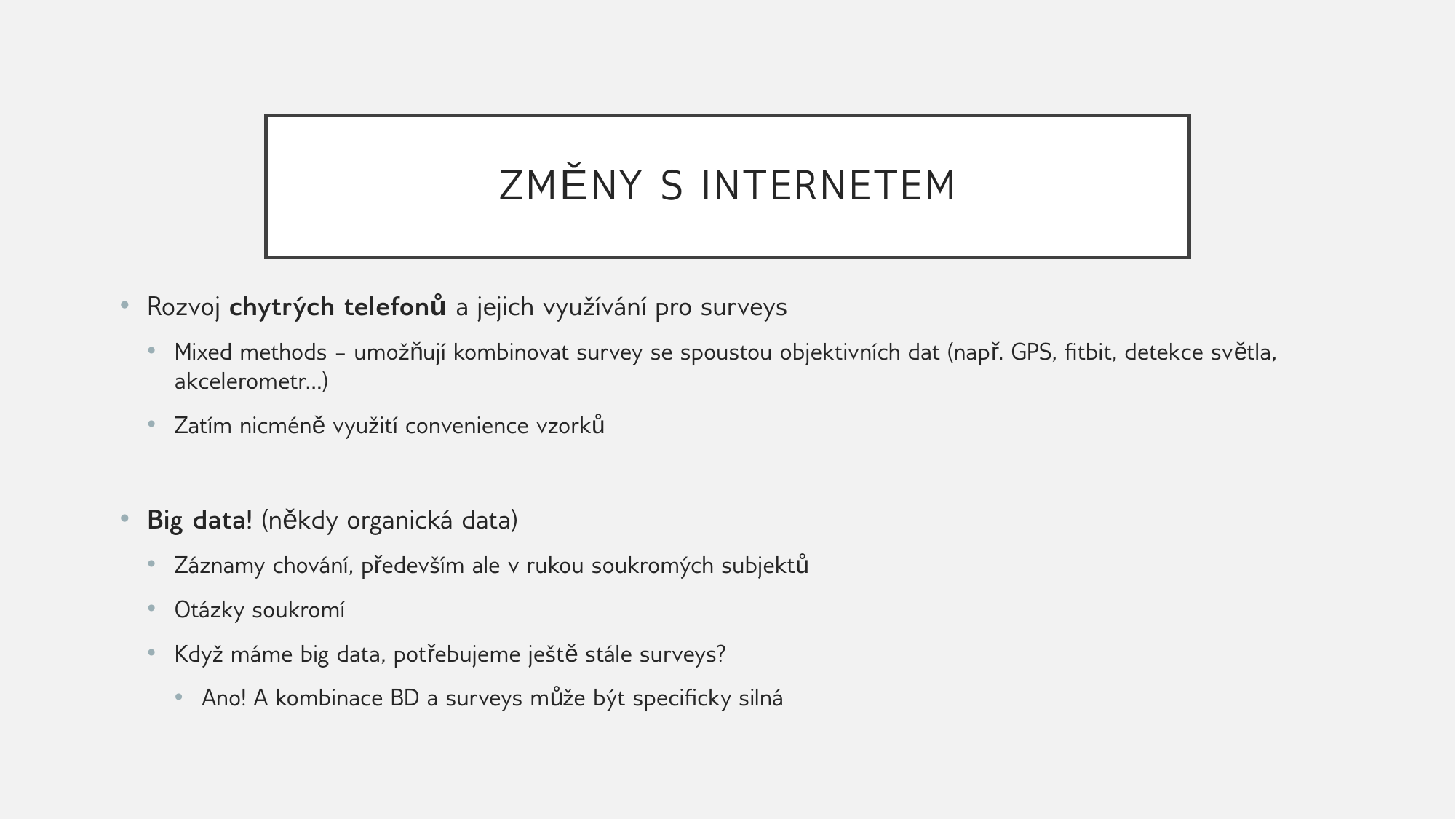

# Změny s internetem
Rozvoj chytrých telefonů a jejich využívání pro surveys
Mixed methods – umožňují kombinovat survey se spoustou objektivních dat (např. GPS, fitbit, detekce světla, akcelerometr...)
Zatím nicméně využití convenience vzorků

Big data! (někdy organická data)
Záznamy chování, především ale v rukou soukromých subjektů
Otázky soukromí
Když máme big data, potřebujeme ještě stále surveys?
Ano! A kombinace BD a surveys může být specificky silná